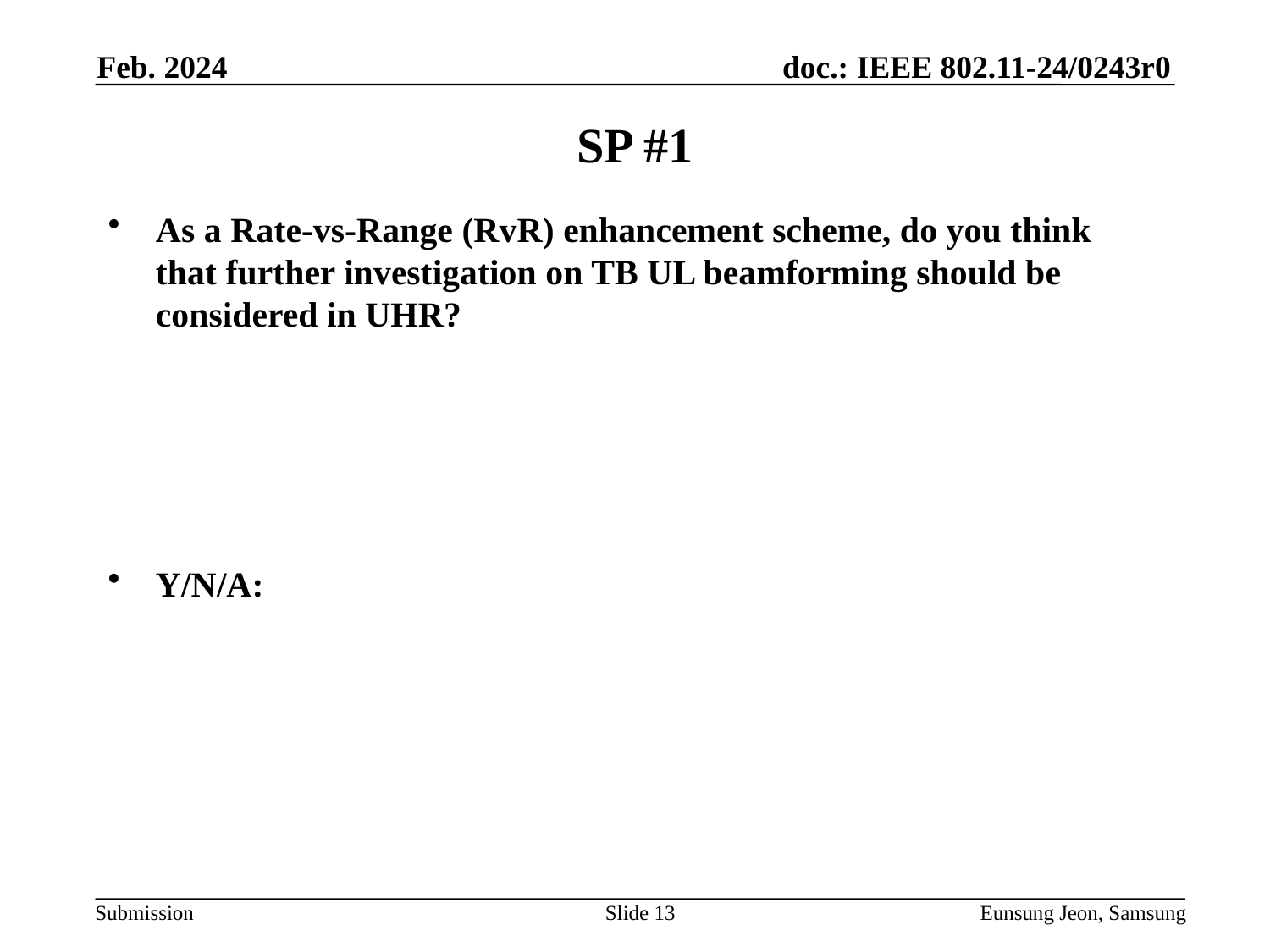

Feb. 2024
# SP #1
As a Rate-vs-Range (RvR) enhancement scheme, do you think that further investigation on TB UL beamforming should be considered in UHR?

Y/N/A:

Slide 13
Eunsung Jeon, Samsung